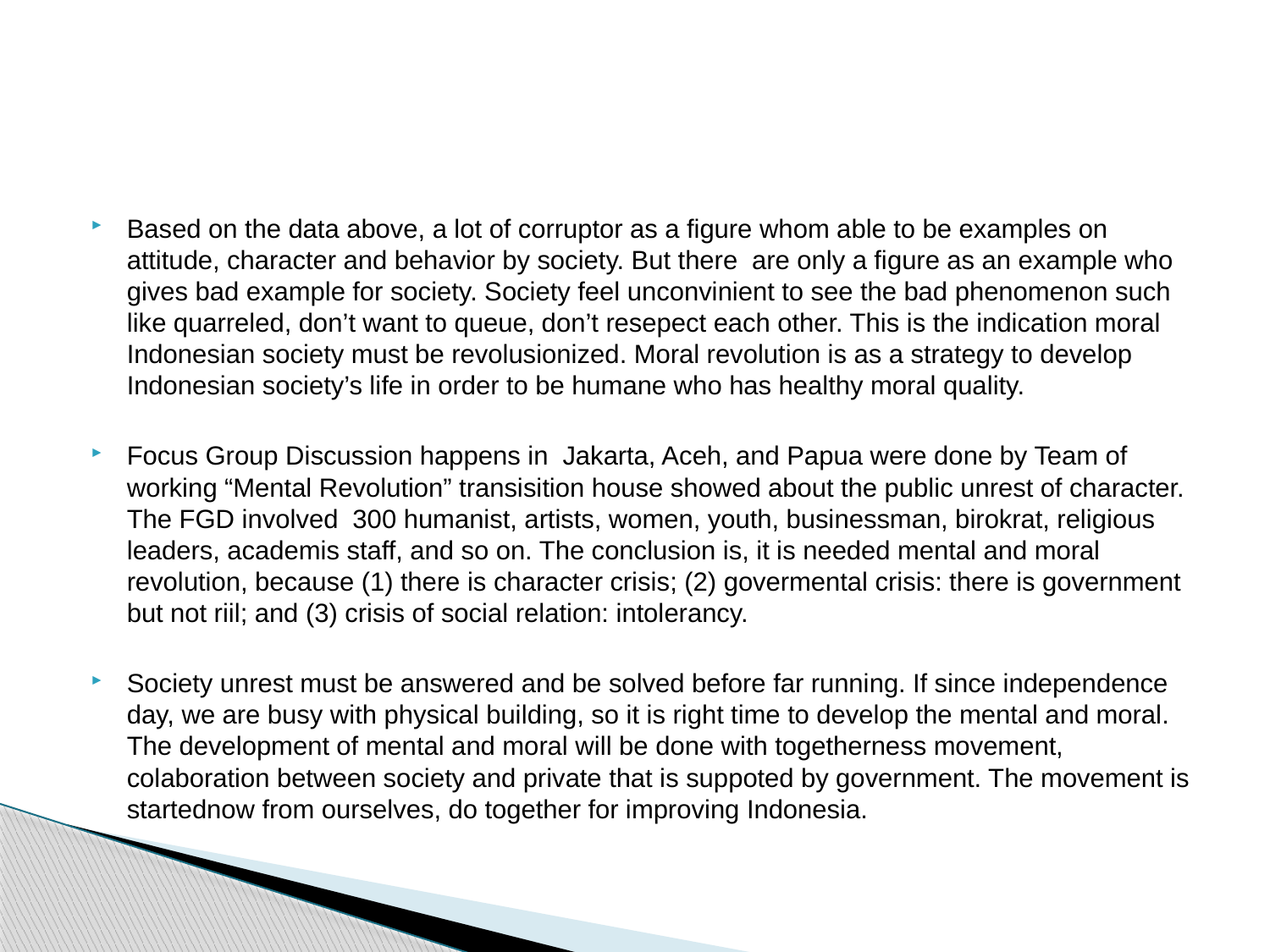

#
Based on the data above, a lot of corruptor as a figure whom able to be examples on attitude, character and behavior by society. But there  are only a figure as an example who gives bad example for society. Society feel unconvinient to see the bad phenomenon such like quarreled, don’t want to queue, don’t resepect each other. This is the indication moral Indonesian society must be revolusionized. Moral revolution is as a strategy to develop Indonesian society’s life in order to be humane who has healthy moral quality.

Focus Group Discussion happens in  Jakarta, Aceh, and Papua were done by Team of working “Mental Revolution” transisition house showed about the public unrest of character. The FGD involved  300 humanist, artists, women, youth, businessman, birokrat, religious leaders, academis staff, and so on. The conclusion is, it is needed mental and moral revolution, because (1) there is character crisis; (2) govermental crisis: there is government but not riil; and (3) crisis of social relation: intolerancy.

Society unrest must be answered and be solved before far running. If since independence day, we are busy with physical building, so it is right time to develop the mental and moral. The development of mental and moral will be done with togetherness movement, colaboration between society and private that is suppoted by government. The movement is startednow from ourselves, do together for improving Indonesia.